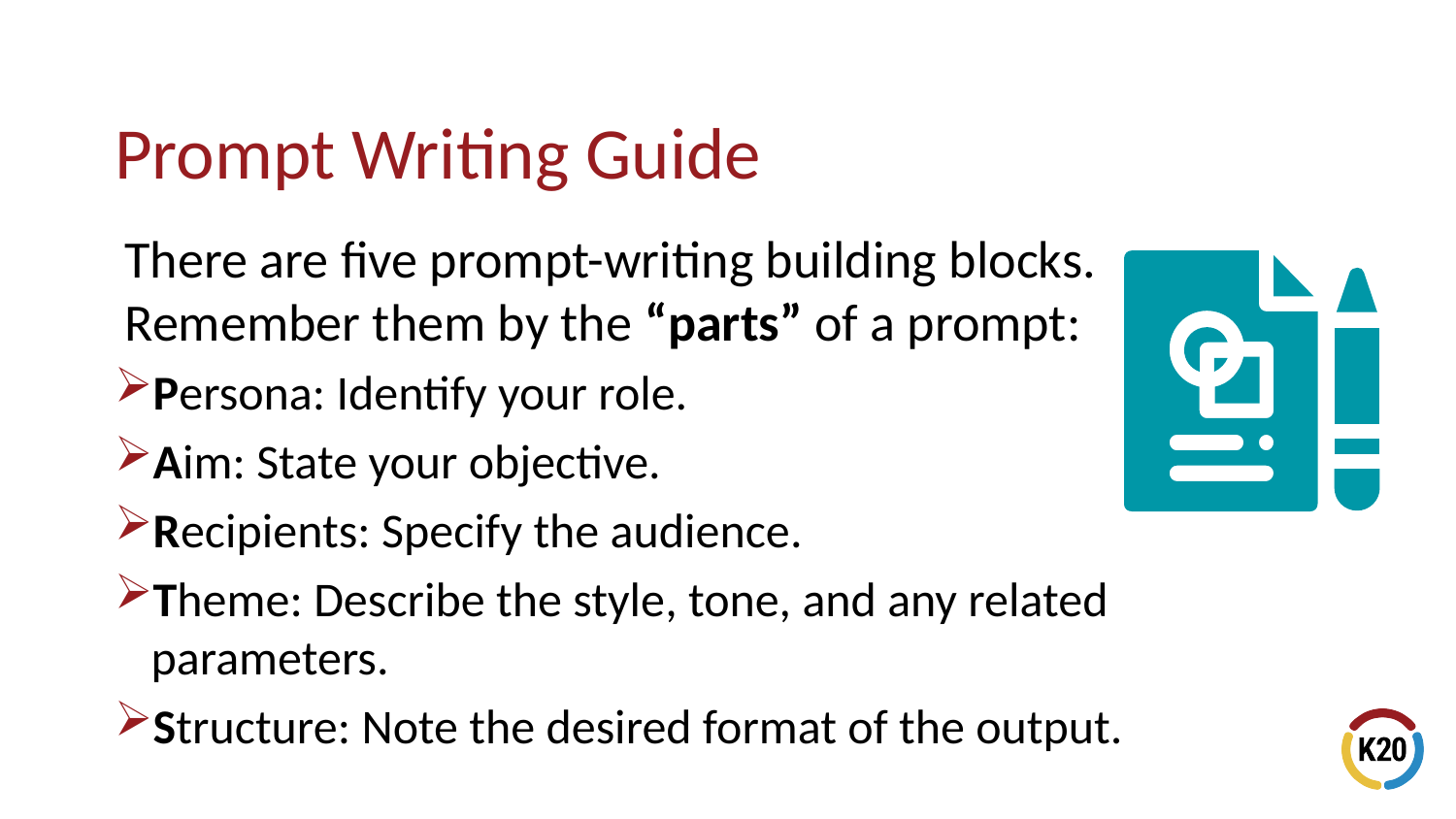

# Prompt Writing Guide
There are five prompt-writing building blocks. Remember them by the “parts” of a prompt:
Persona: Identify your role.
Aim: State your objective.
Recipients: Specify the audience.
Theme: Describe the style, tone, and any related parameters.
Structure: Note the desired format of the output.